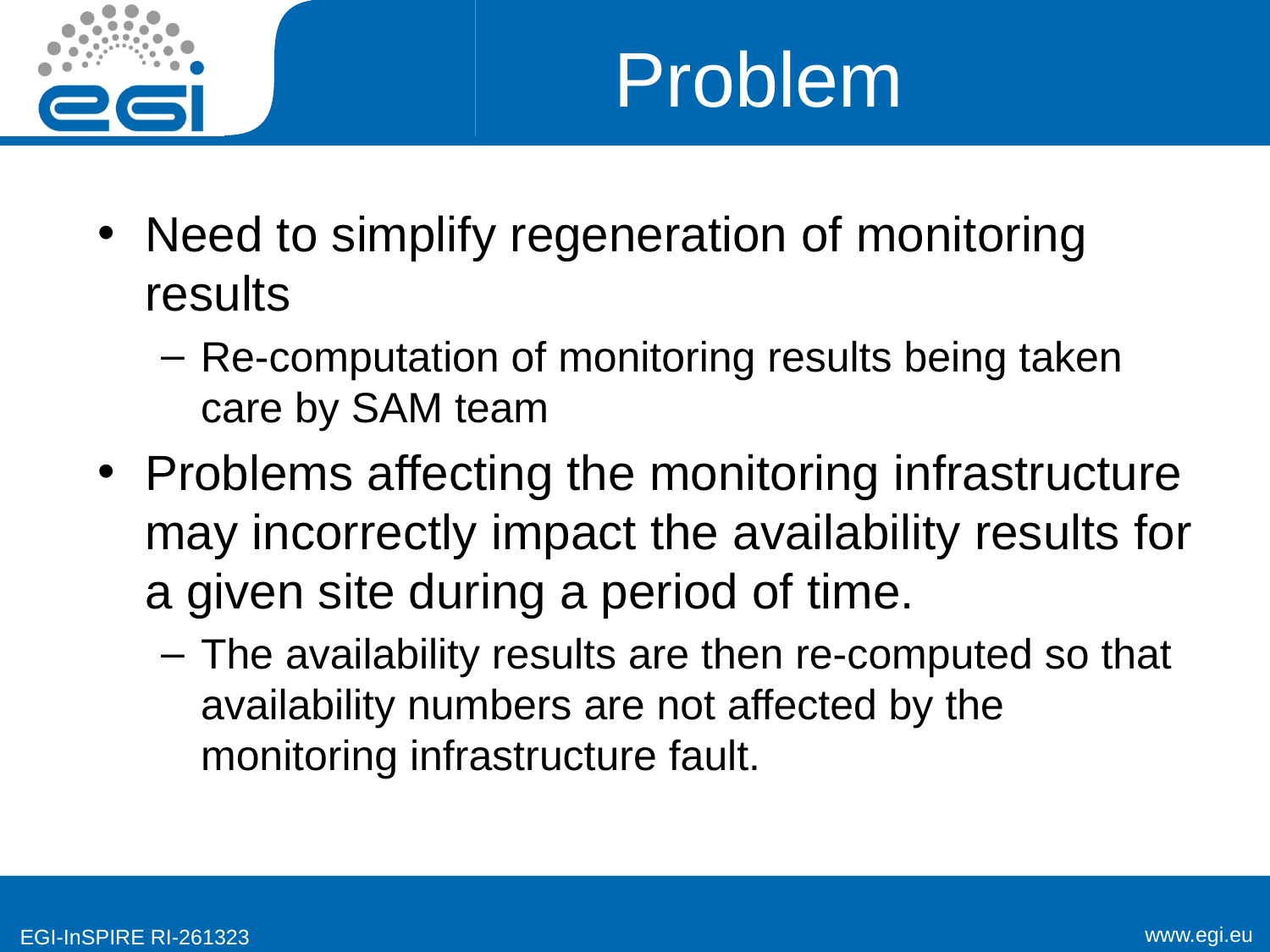

# Problem
Need to simplify regeneration of monitoring results
Re-computation of monitoring results being taken care by SAM team
Problems affecting the monitoring infrastructure may incorrectly impact the availability results for a given site during a period of time.
The availability results are then re-computed so that availability numbers are not affected by the monitoring infrastructure fault.